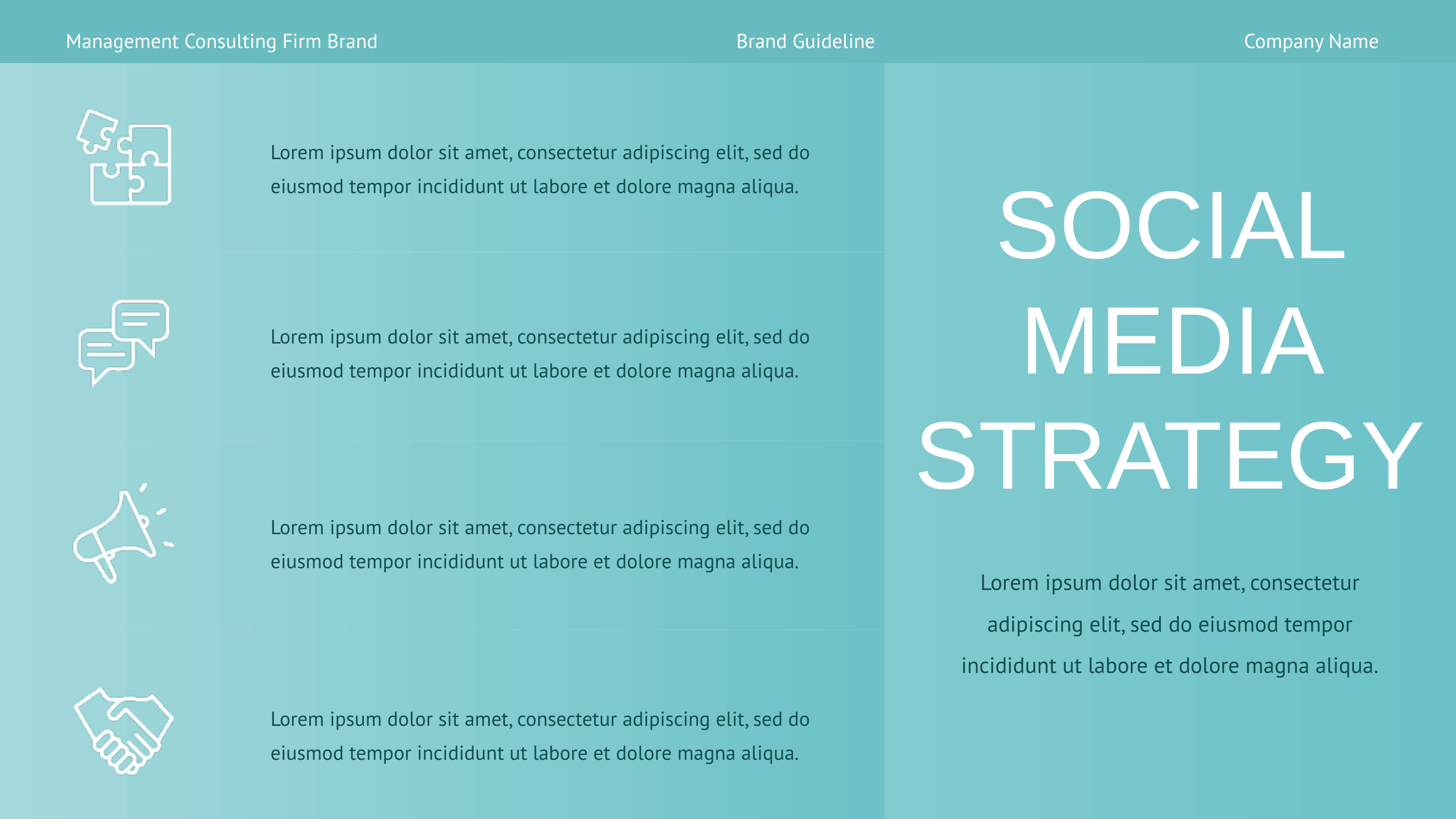

Management Consulting Firm Brand
Brand Guideline
Company Name

Lorem ipsum dolor sit amet, consectetur adipiscing elit, sed do eiusmod tempor incididunt ut labore et dolore magna aliqua.
SOCIAL MEDIA STRATEGY

Lorem ipsum dolor sit amet, consectetur adipiscing elit, sed do eiusmod tempor incididunt ut labore et dolore magna aliqua.

Lorem ipsum dolor sit amet, consectetur adipiscing elit, sed do eiusmod tempor incididunt ut labore et dolore magna aliqua.
Lorem ipsum dolor sit amet, consectetur adipiscing elit, sed do eiusmod tempor incididunt ut labore et dolore magna aliqua.

Lorem ipsum dolor sit amet, consectetur adipiscing elit, sed do eiusmod tempor incididunt ut labore et dolore magna aliqua.